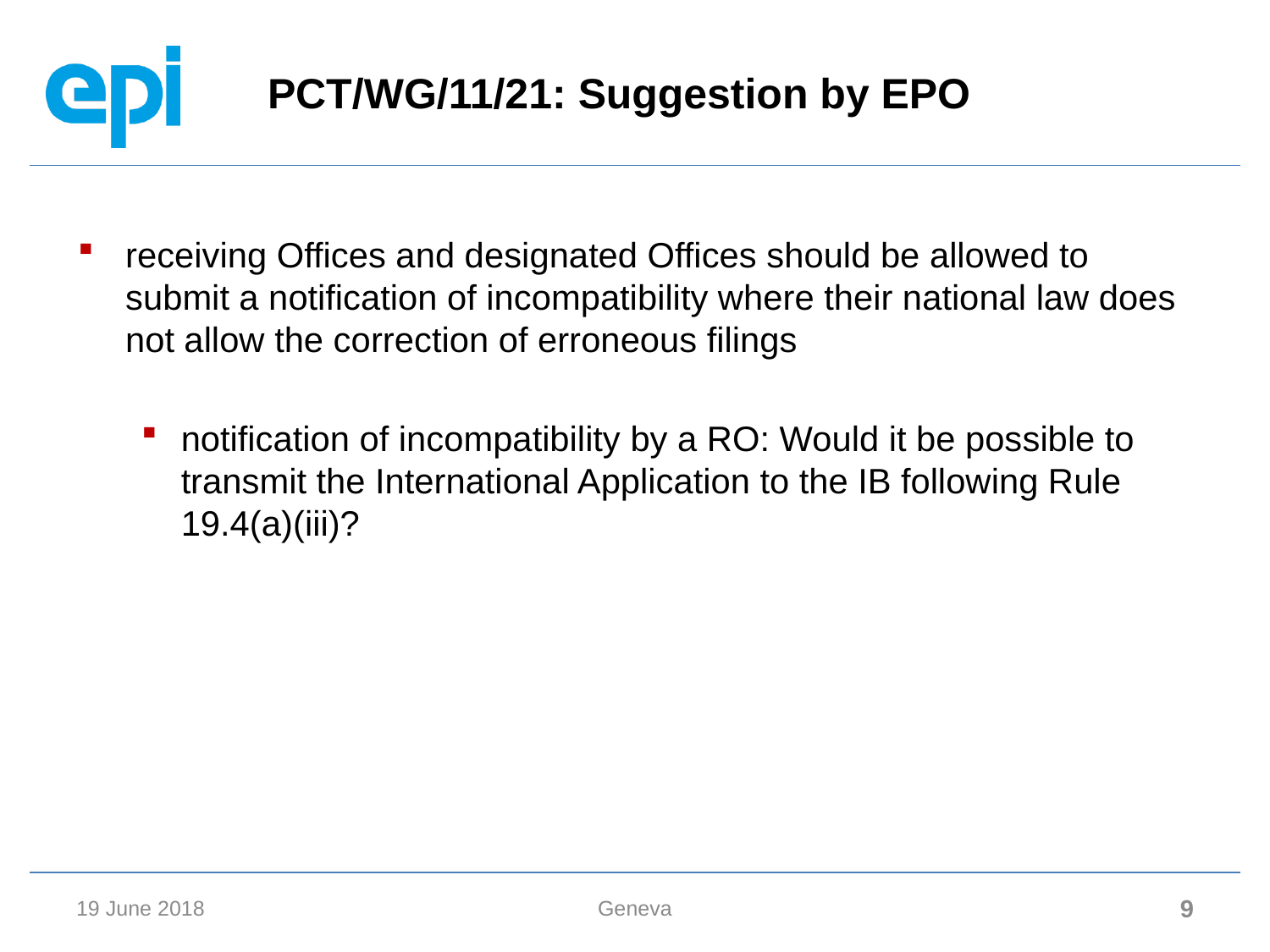

# PCT/WG/11/21: Suggestion by EPO
receiving Offices and designated Offices should be allowed to submit a notification of incompatibility where their national law does not allow the correction of erroneous filings

notification of incompatibility by a RO: Would it be possible to transmit the International Application to the IB following Rule 19.4(a)(iii)?
19 June 2018
Geneva
9